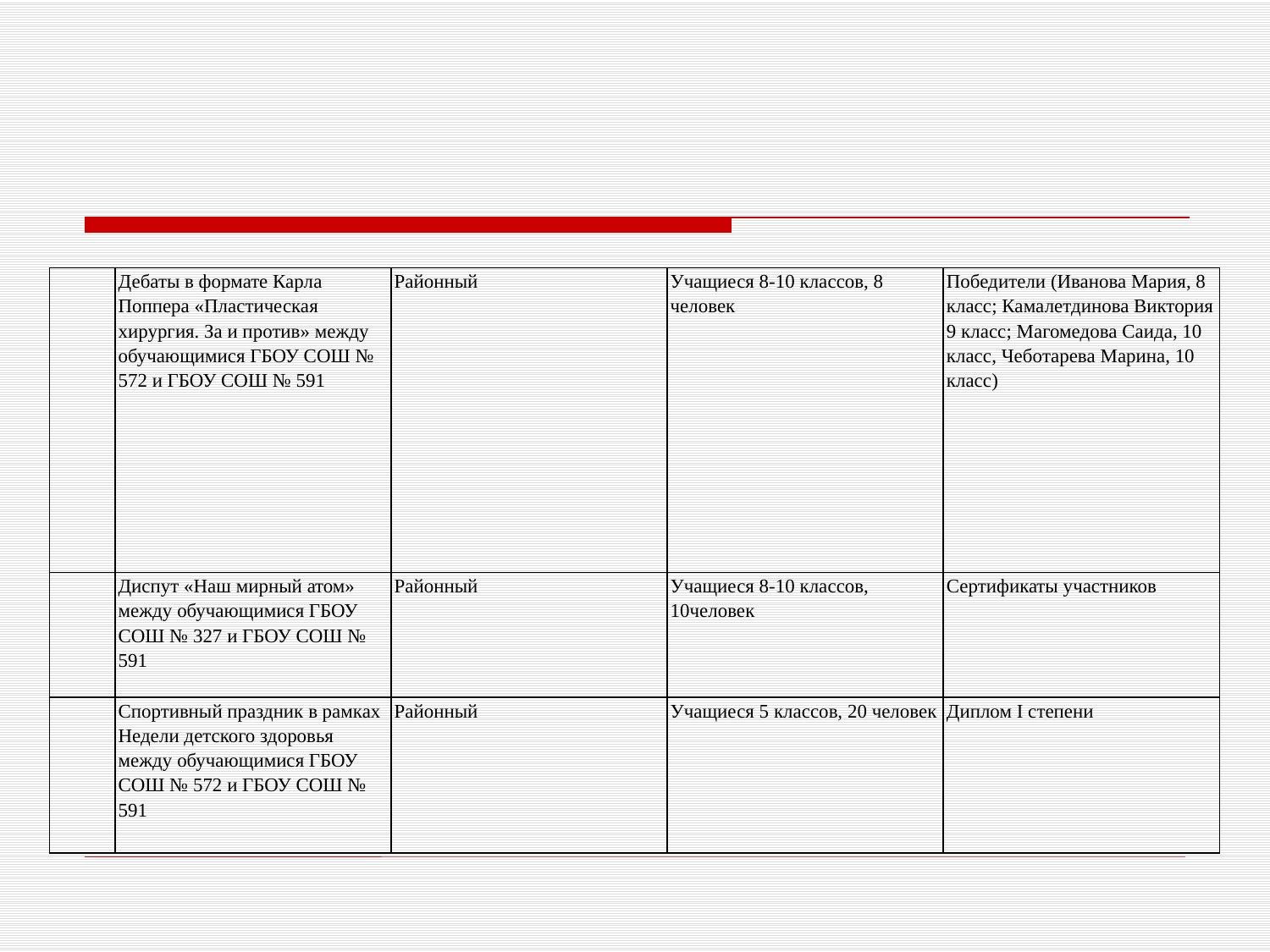

|  | Дебаты в формате Карла Поппера «Пластическая хирургия. За и против» между обучающимися ГБОУ СОШ № 572 и ГБОУ СОШ № 591 | Районный | Учащиеся 8-10 классов, 8 человек | Победители (Иванова Мария, 8 класс; Камалетдинова Виктория 9 класс; Магомедова Саида, 10 класс, Чеботарева Марина, 10 класс) |
| --- | --- | --- | --- | --- |
|  | Диспут «Наш мирный атом» между обучающимися ГБОУ СОШ № 327 и ГБОУ СОШ № 591 | Районный | Учащиеся 8-10 классов, 10человек | Сертификаты участников |
|  | Спортивный праздник в рамках Недели детского здоровья между обучающимися ГБОУ СОШ № 572 и ГБОУ СОШ № 591 | Районный | Учащиеся 5 классов, 20 человек | Диплом I степени |